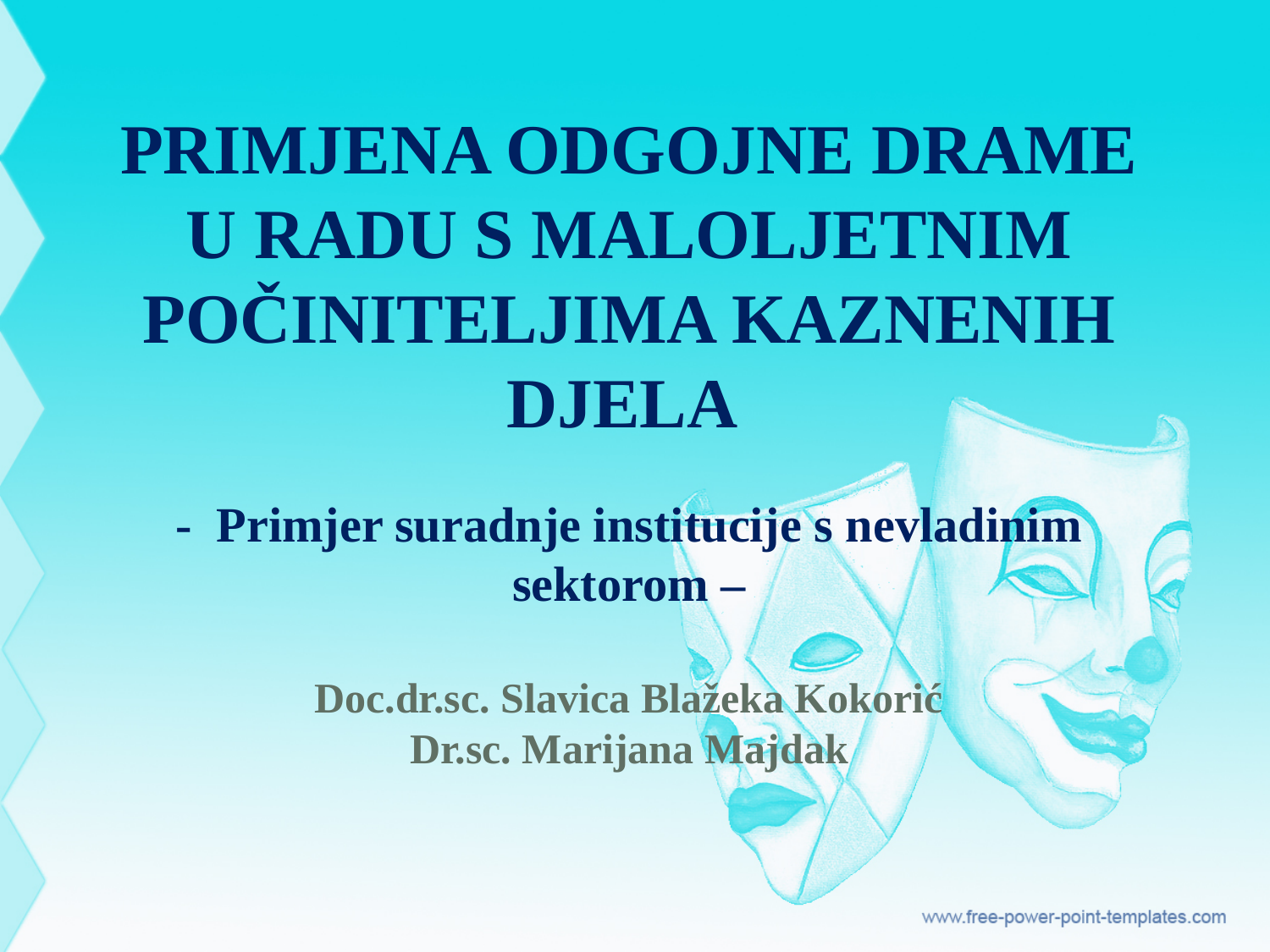

# PRIMJENA ODGOJNE DRAME U RADU S MALOLJETNIM POČINITELJIMA KAZNENIH DJELA -  Primjer suradnje institucije s nevladinim sektorom – Doc.dr.sc. Slavica Blažeka Kokorić Dr.sc. Marijana Majdak